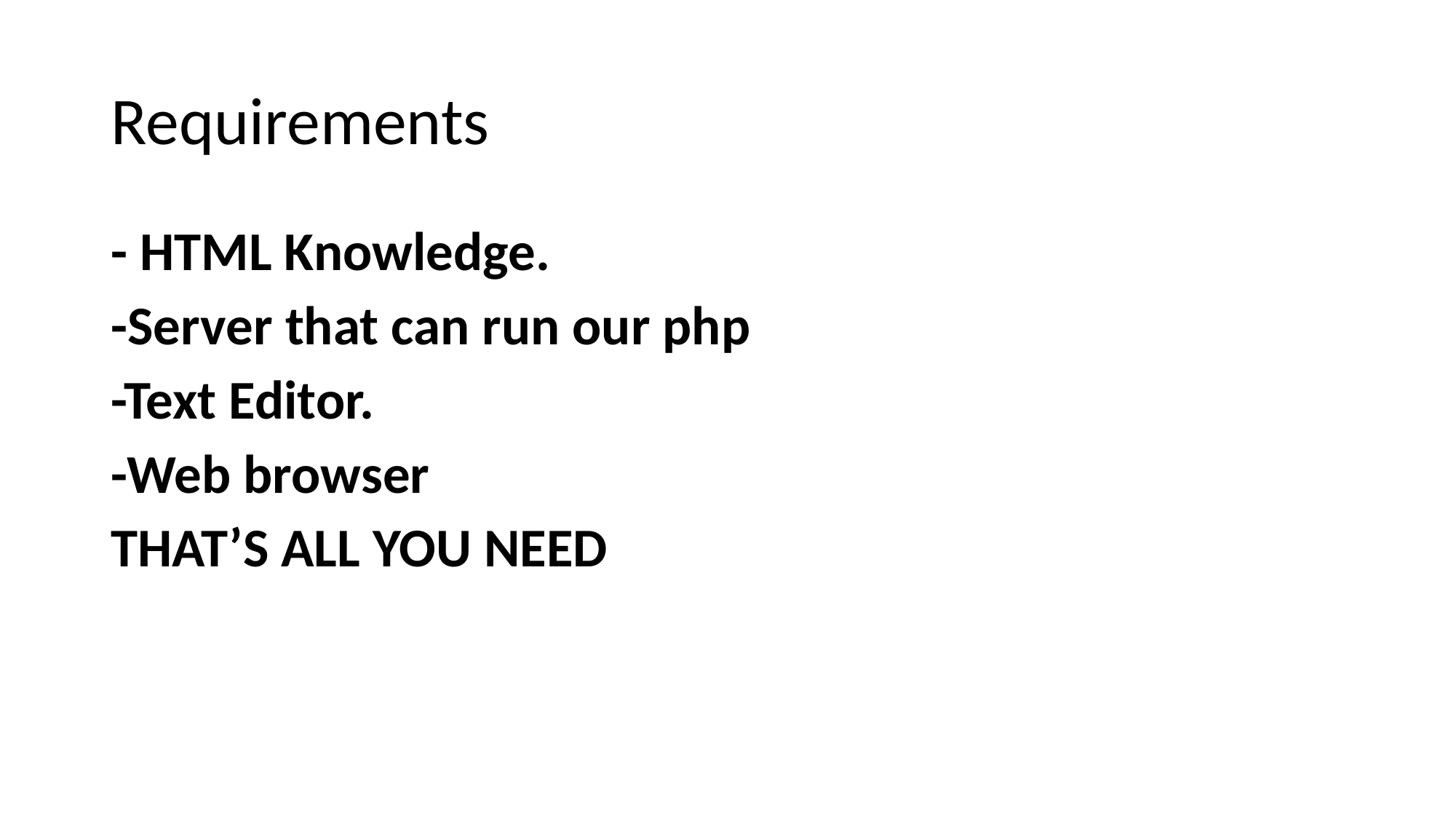

# Requirements
- HTML Knowledge.
-Server that can run our php
-Text Editor.
-Web browser
THAT’S ALL YOU NEED